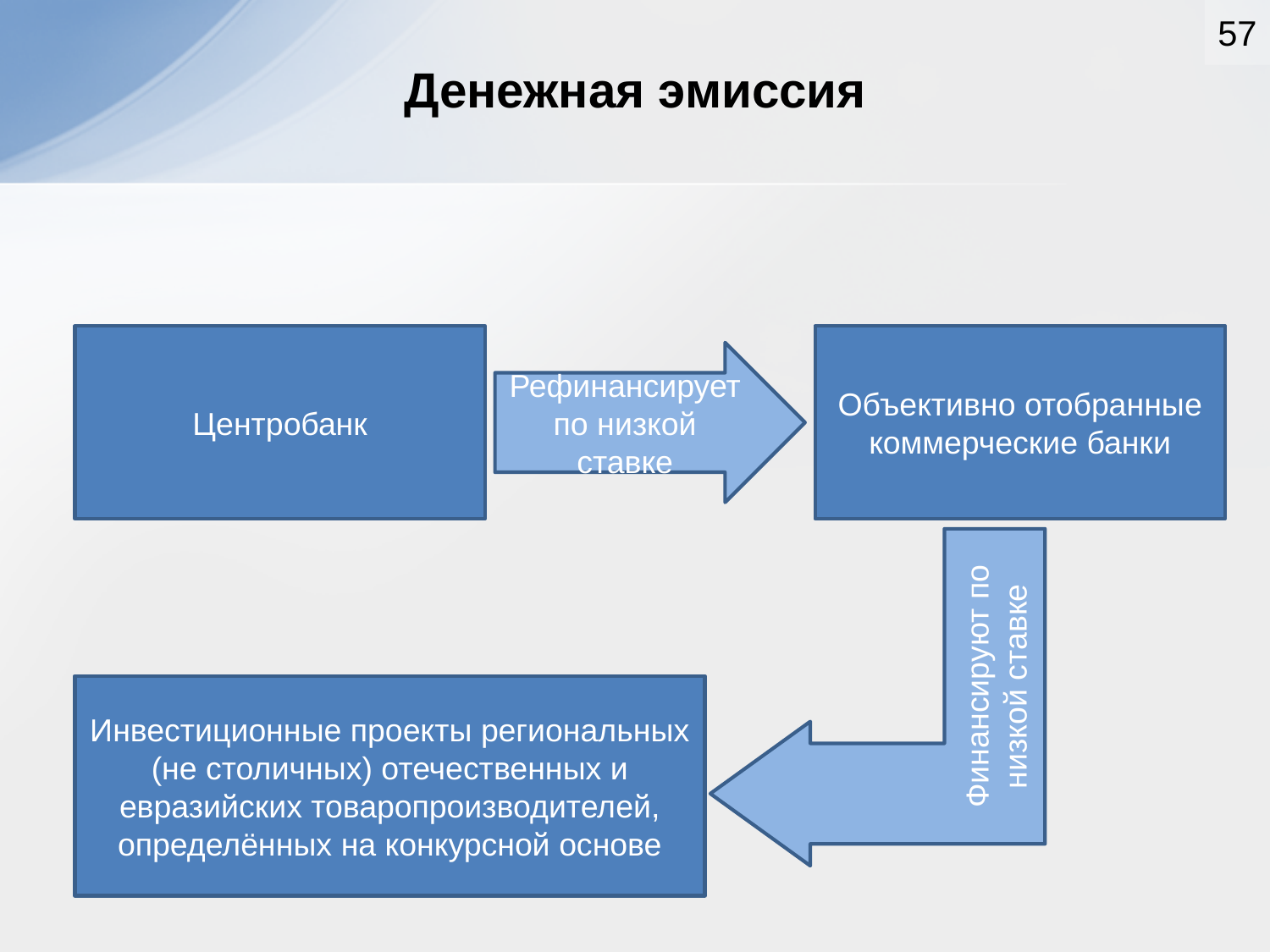

57
Денежная эмиссия
Рефинансирует по низкой ставке
Центробанк
Объективно отобранные коммерческие банки
Финансируют по низкой ставке
Инвестиционные проекты региональных (не столичных) отечественных и евразийских товаропроизводителей, определённых на конкурсной основе